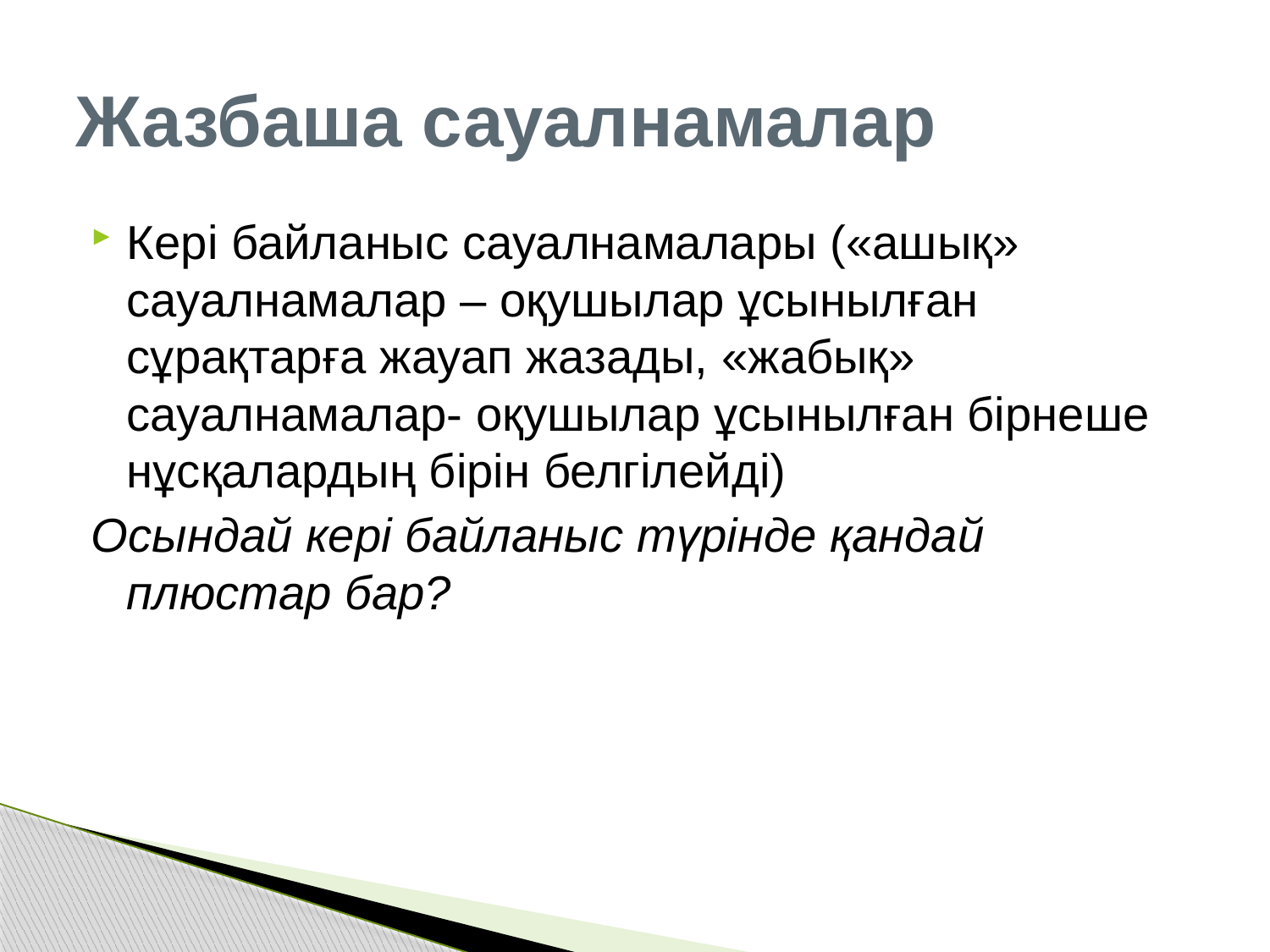

# Жазбаша сауалнамалар
Кері байланыс сауалнамалары («ашық» сауалнамалар – оқушылар ұсынылған сұрақтарға жауап жазады, «жабық» сауалнамалар- оқушылар ұсынылған бірнеше  нұсқалардың бірін белгілейді)
Осындай кері байланыс түрінде қандай  плюстар бар?